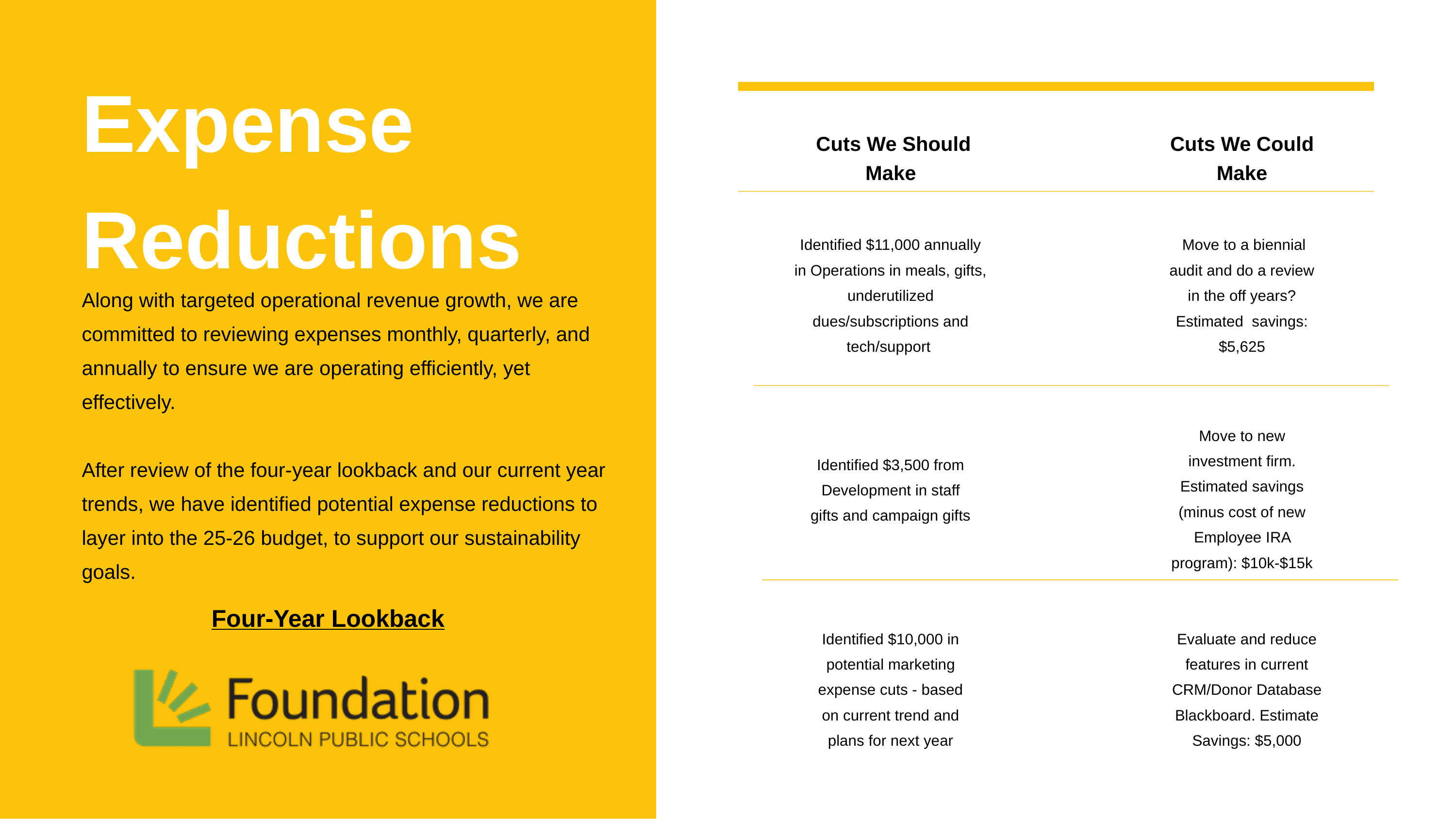

Expense Reductions
Along with targeted operational revenue growth, we are committed to reviewing expenses monthly, quarterly, and annually to ensure we are operating efficiently, yet effectively.

After review of the four-year lookback and our current year trends, we have identified potential expense reductions to layer into the 25-26 budget, to support our sustainability goals.

 Cuts We Should Make
Cuts We Could Make

Identified $11,000 annually in Operations in meals, gifts, underutilized dues/subscriptions and tech/support
 Move to a biennial audit and do a review in the off years? Estimated  savings: $5,625

Move to new investment firm. Estimated savings (minus cost of new Employee IRA program): $10k-$15k
Identified $3,500 from Development in staff gifts and campaign gifts

Four-Year Lookback
Evaluate and reduce features in current CRM/Donor Database Blackboard. Estimate Savings: $5,000
Identified $10,000 in potential marketing expense cuts - based on current trend and plans for next year